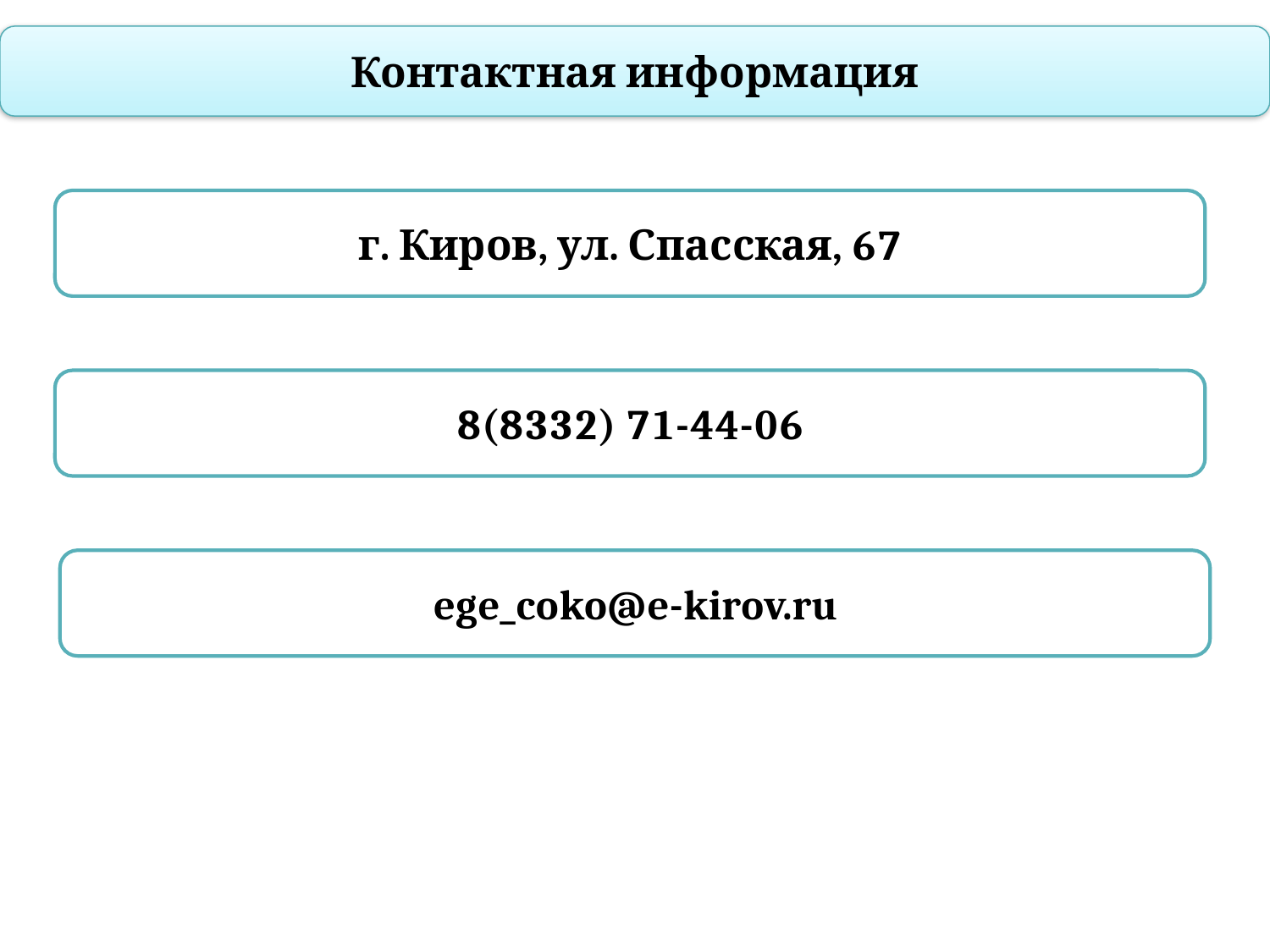

Контактная информация
г. Киров, ул. Спасская, 67
8(8332) 71-44-06
ege_coko@e-kirov.ru